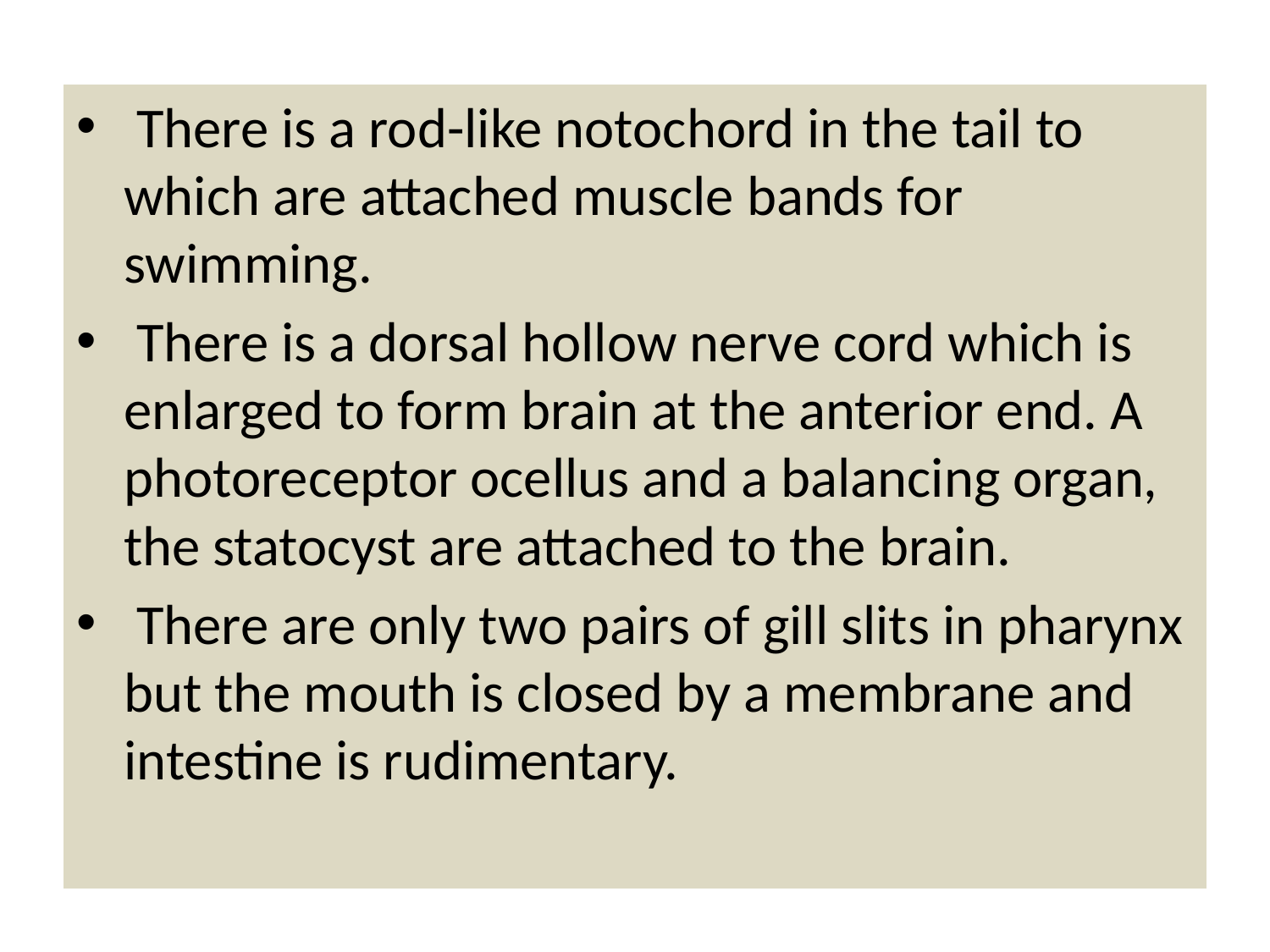

There is a rod-like notochord in the tail to which are attached muscle bands for swimming.
 There is a dorsal hollow nerve cord which is enlarged to form brain at the anterior end. A photoreceptor ocellus and a balancing organ, the statocyst are attached to the brain.
 There are only two pairs of gill slits in pharynx but the mouth is closed by a membrane and intestine is rudimentary.